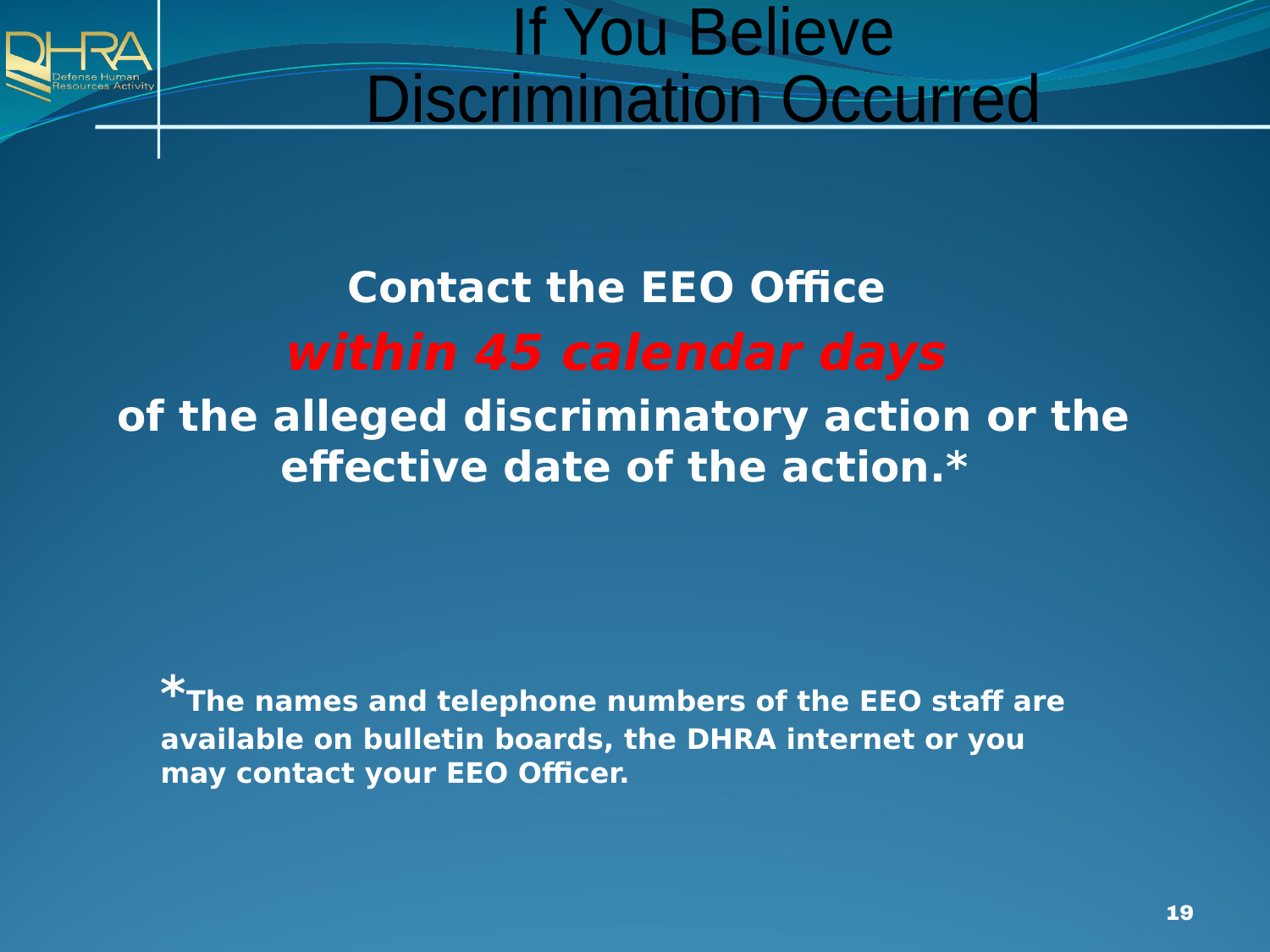

If You Believe
Discrimination Occurred
	Contact the EEO Office
within 45 calendar days
of the alleged discriminatory action or the effective date of the action.*
*The names and telephone numbers of the EEO staff are available on bulletin boards, the DHRA internet or you may contact your EEO Officer.
19